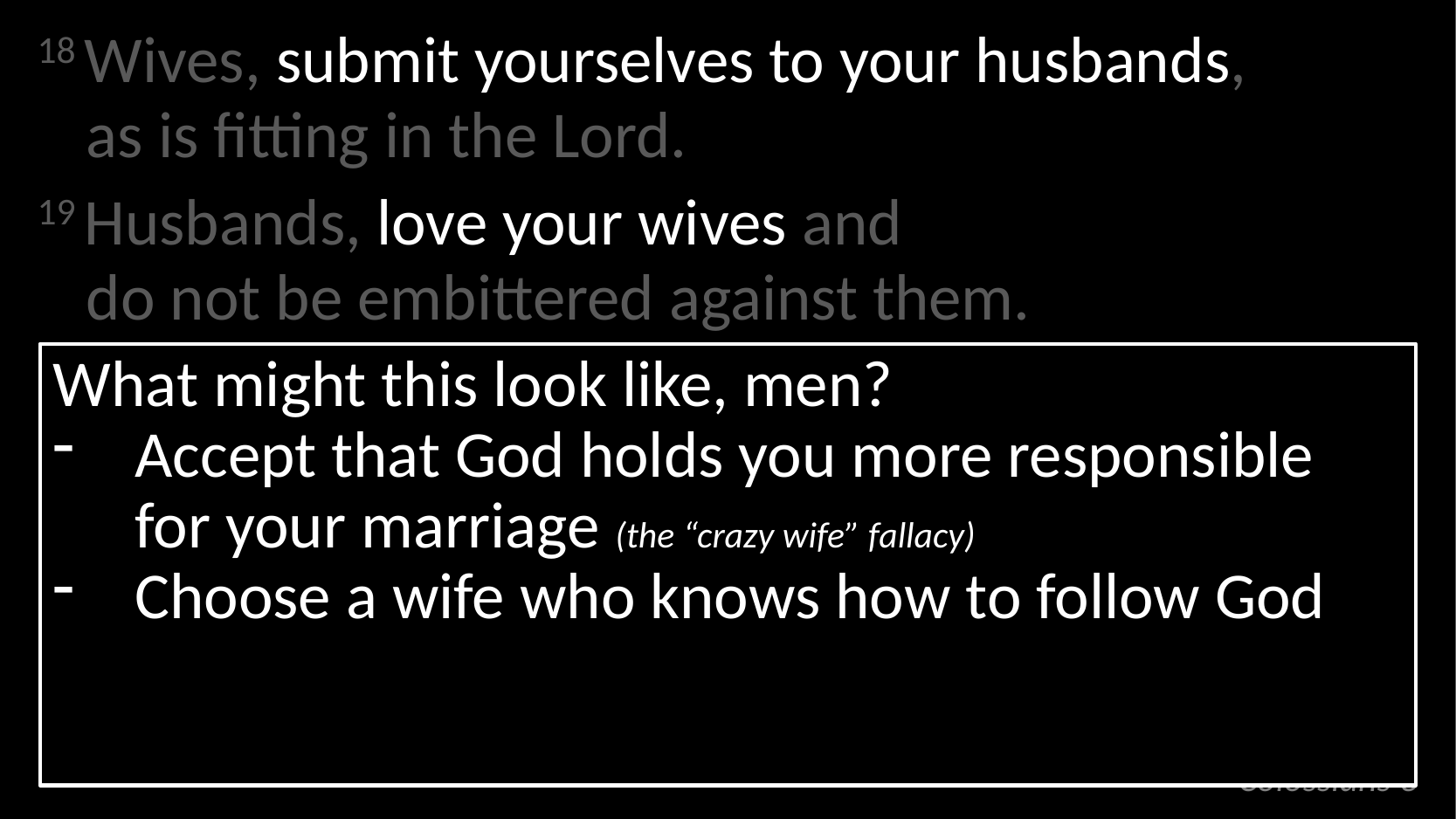

18 Wives, submit yourselves to your husbands,
as is fitting in the Lord.
19 Husbands, love your wives and
do not be embittered against them.
What might this look like, men?
Accept that God holds you more responsible for your marriage (the “crazy wife” fallacy)
Choose a wife who knows how to follow God

# Colossians 3